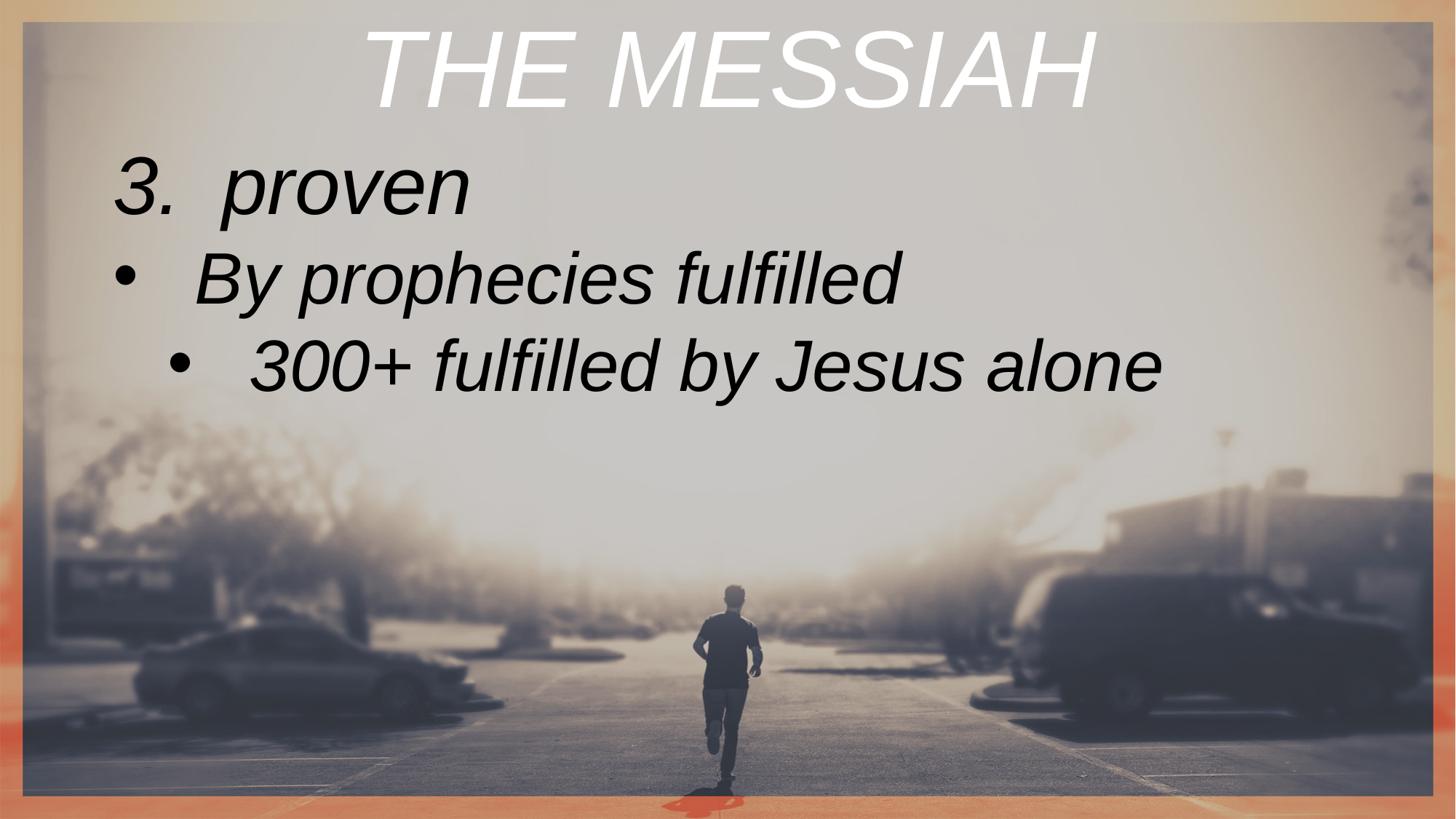

THE MESSIAH
proven
By prophecies fulfilled
300+ fulfilled by Jesus alone